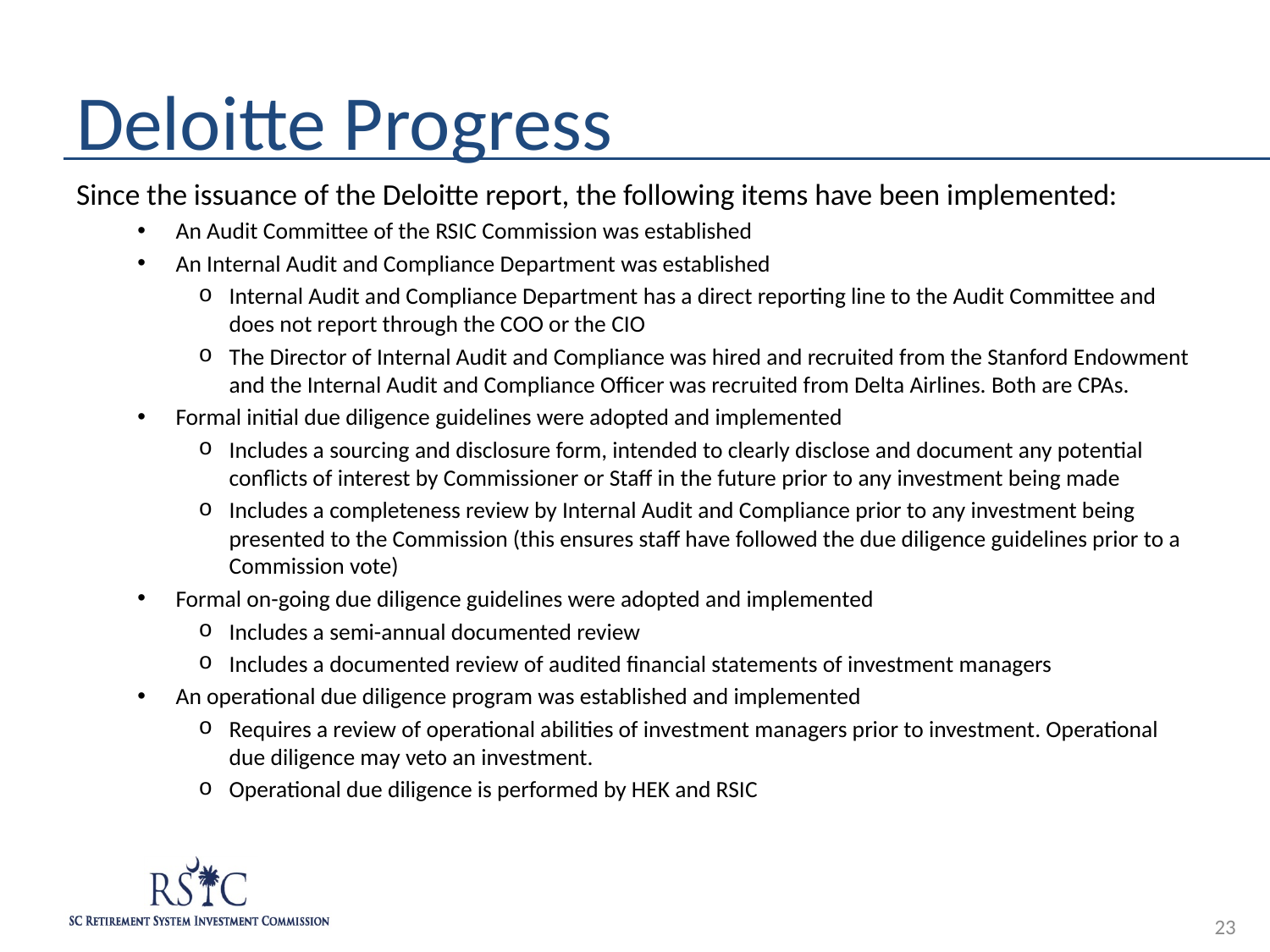

# Deloitte Progress
Since the issuance of the Deloitte report, the following items have been implemented:
An Audit Committee of the RSIC Commission was established
An Internal Audit and Compliance Department was established
Internal Audit and Compliance Department has a direct reporting line to the Audit Committee and does not report through the COO or the CIO
The Director of Internal Audit and Compliance was hired and recruited from the Stanford Endowment and the Internal Audit and Compliance Officer was recruited from Delta Airlines. Both are CPAs.
Formal initial due diligence guidelines were adopted and implemented
Includes a sourcing and disclosure form, intended to clearly disclose and document any potential conflicts of interest by Commissioner or Staff in the future prior to any investment being made
Includes a completeness review by Internal Audit and Compliance prior to any investment being presented to the Commission (this ensures staff have followed the due diligence guidelines prior to a Commission vote)
Formal on-going due diligence guidelines were adopted and implemented
Includes a semi-annual documented review
Includes a documented review of audited financial statements of investment managers
An operational due diligence program was established and implemented
Requires a review of operational abilities of investment managers prior to investment. Operational due diligence may veto an investment.
Operational due diligence is performed by HEK and RSIC

23